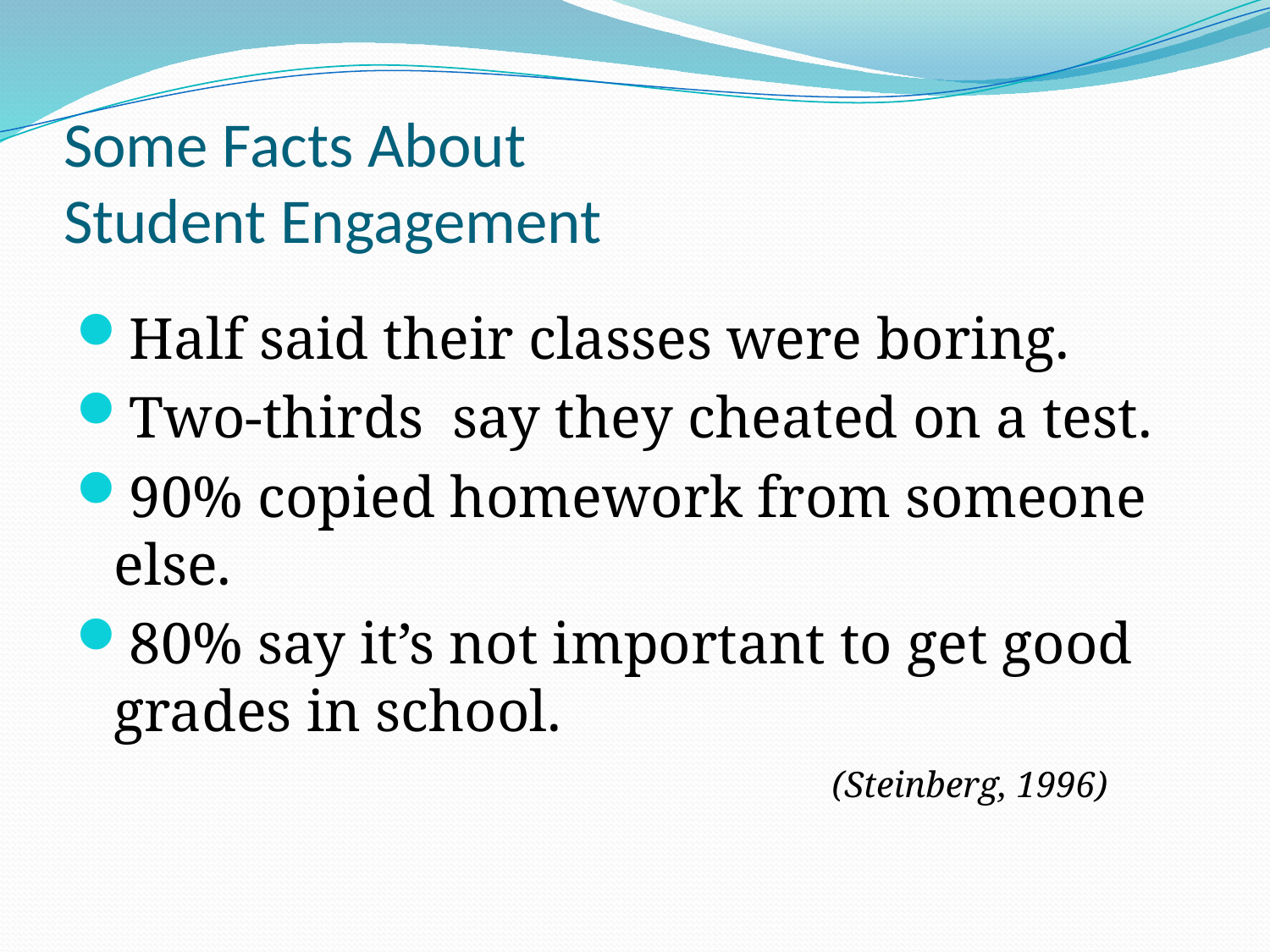

# Some Facts About Student Engagement
Half said their classes were boring.
Two-thirds  say they cheated on a test.
90% copied homework from someone else.
80% say it’s not important to get good grades in school.
						       (Steinberg, 1996)